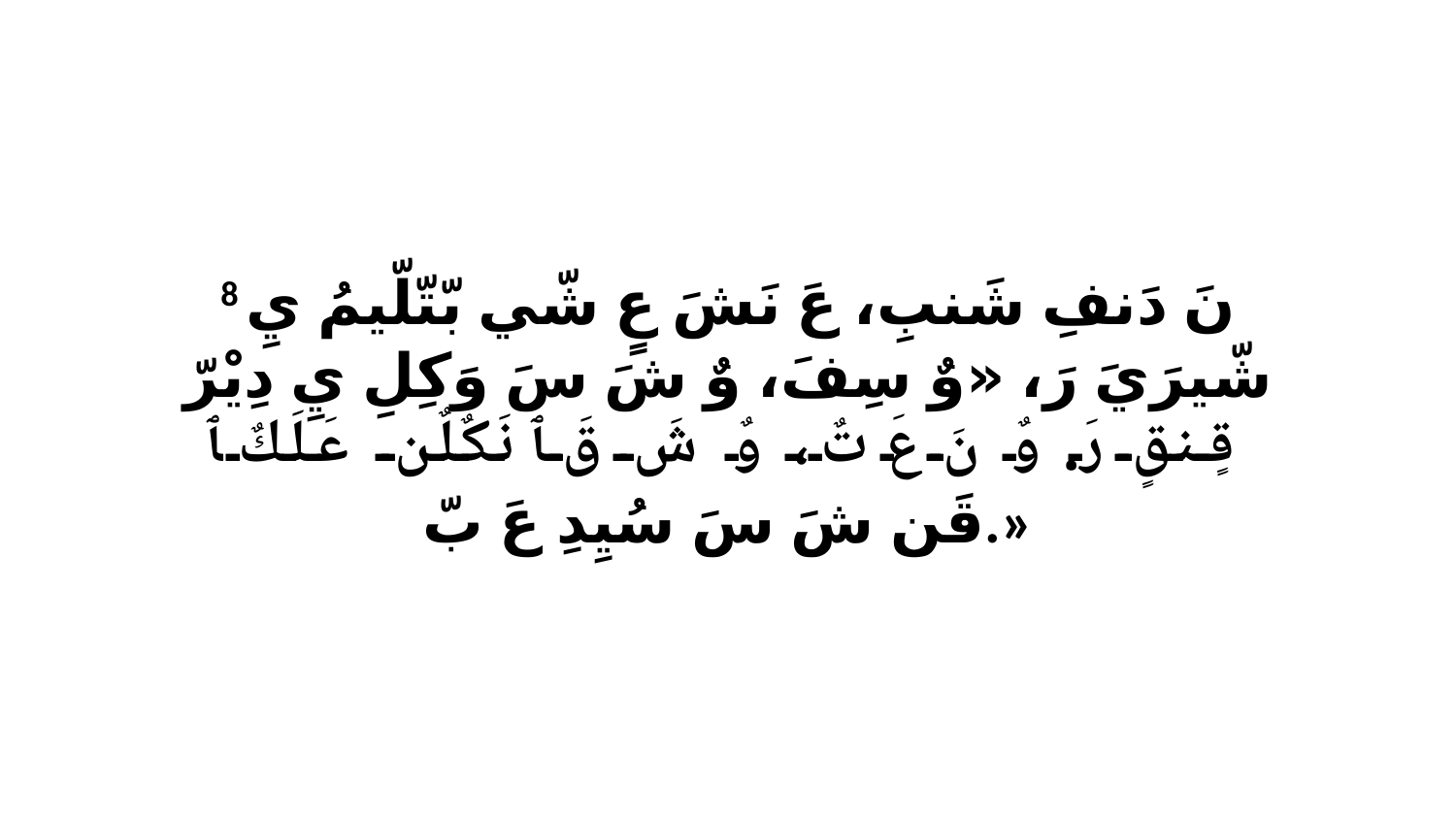

8 نَ دَنفِ شَنبِ، عَ نَشَ عٍ شّي بّتّلّيمُ يِ شّيرَيَ رَ، «وٌ سِفَ، وٌ شَ سَ وَكِلِ يِ دِيْرّ قٍنقٍ رَ. وٌ نَ عَ تٌ، وٌ شَ قَ ﭑ نَكٌلٌن عَلَكٌ ﭑ قَن شَ سَ سُيِدِ عَ بّ.»